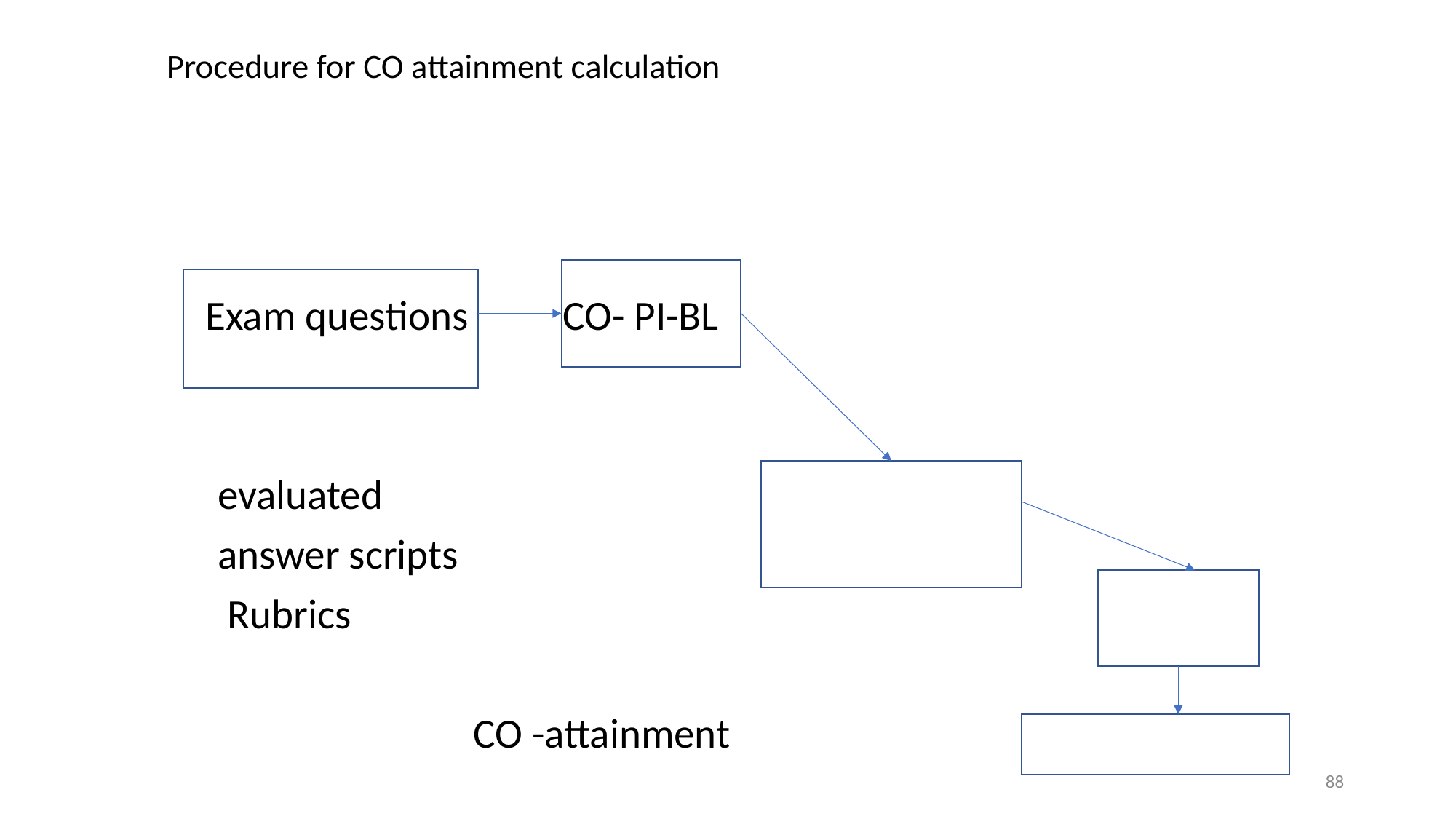

# Procedure for CO attainment calculation

          Exam questions          CO- PI-BL

						evaluated
						answer scripts
									 Rubrics

						                           CO -attainment

88